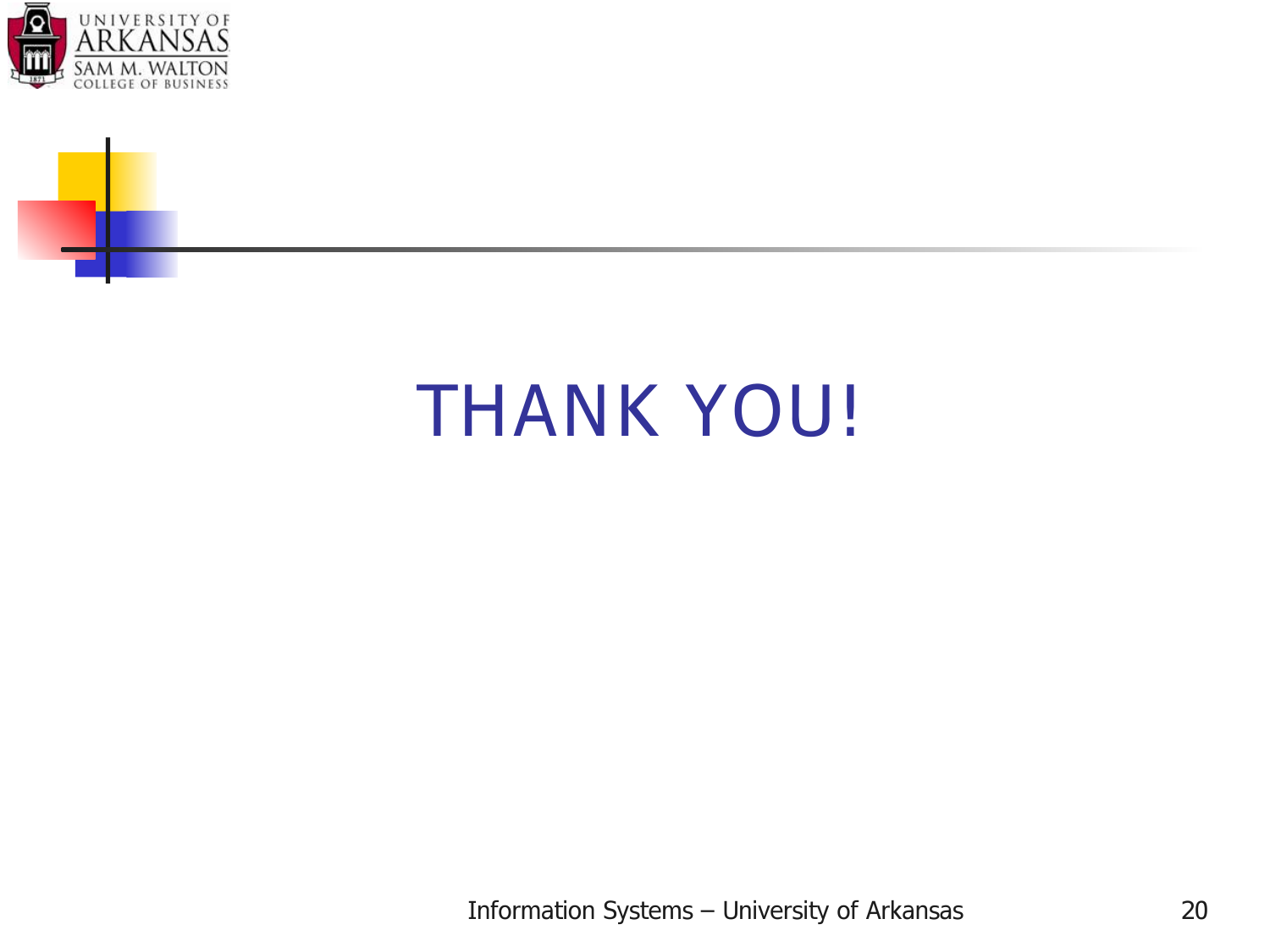

# Thank you!
  			Information Systems – University of Arkansas		          20